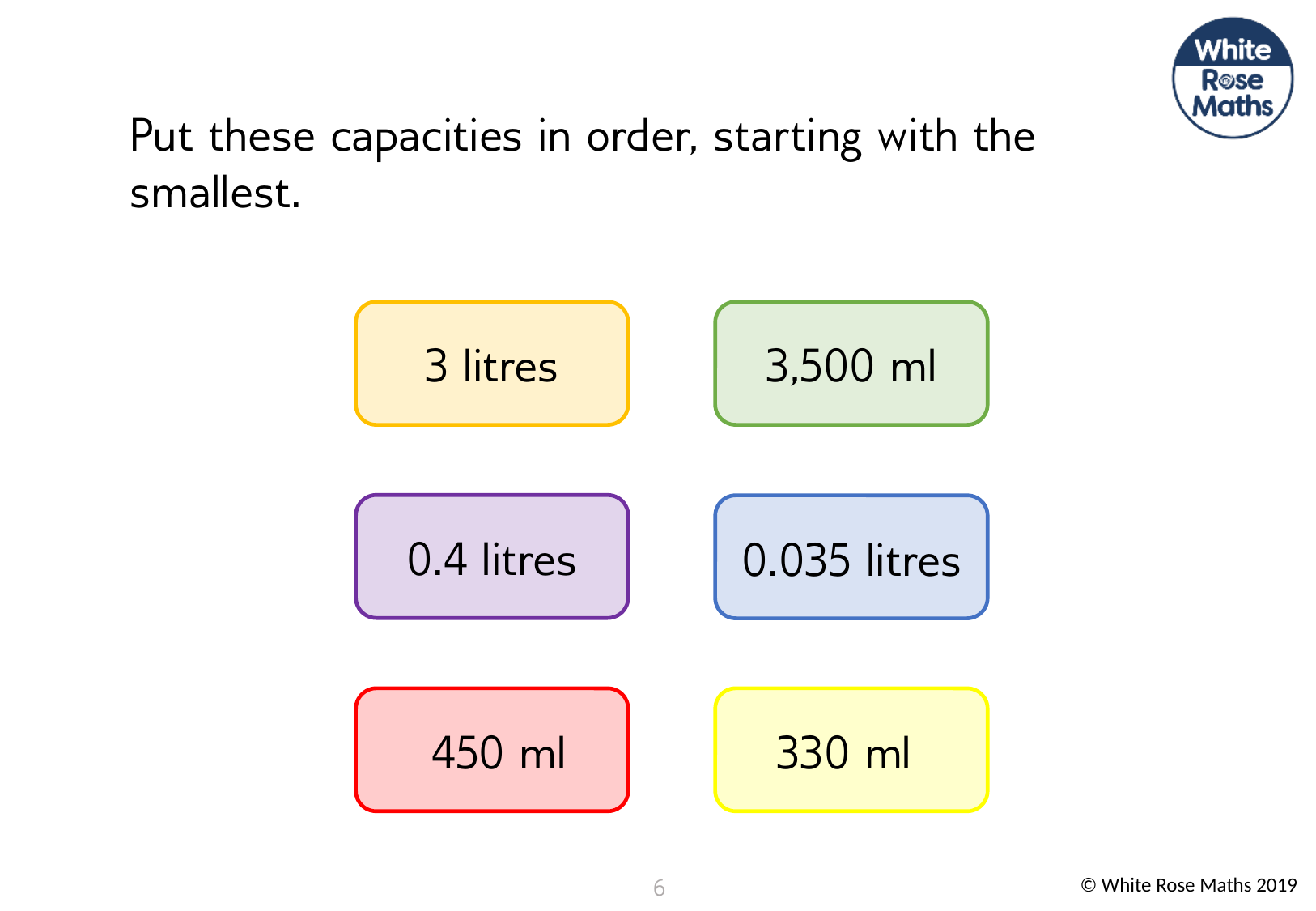

Put these capacities in order, starting with the smallest.
3 litres
3,500 ml
0.4 litres
0.035 litres
 450 ml
330 ml
6